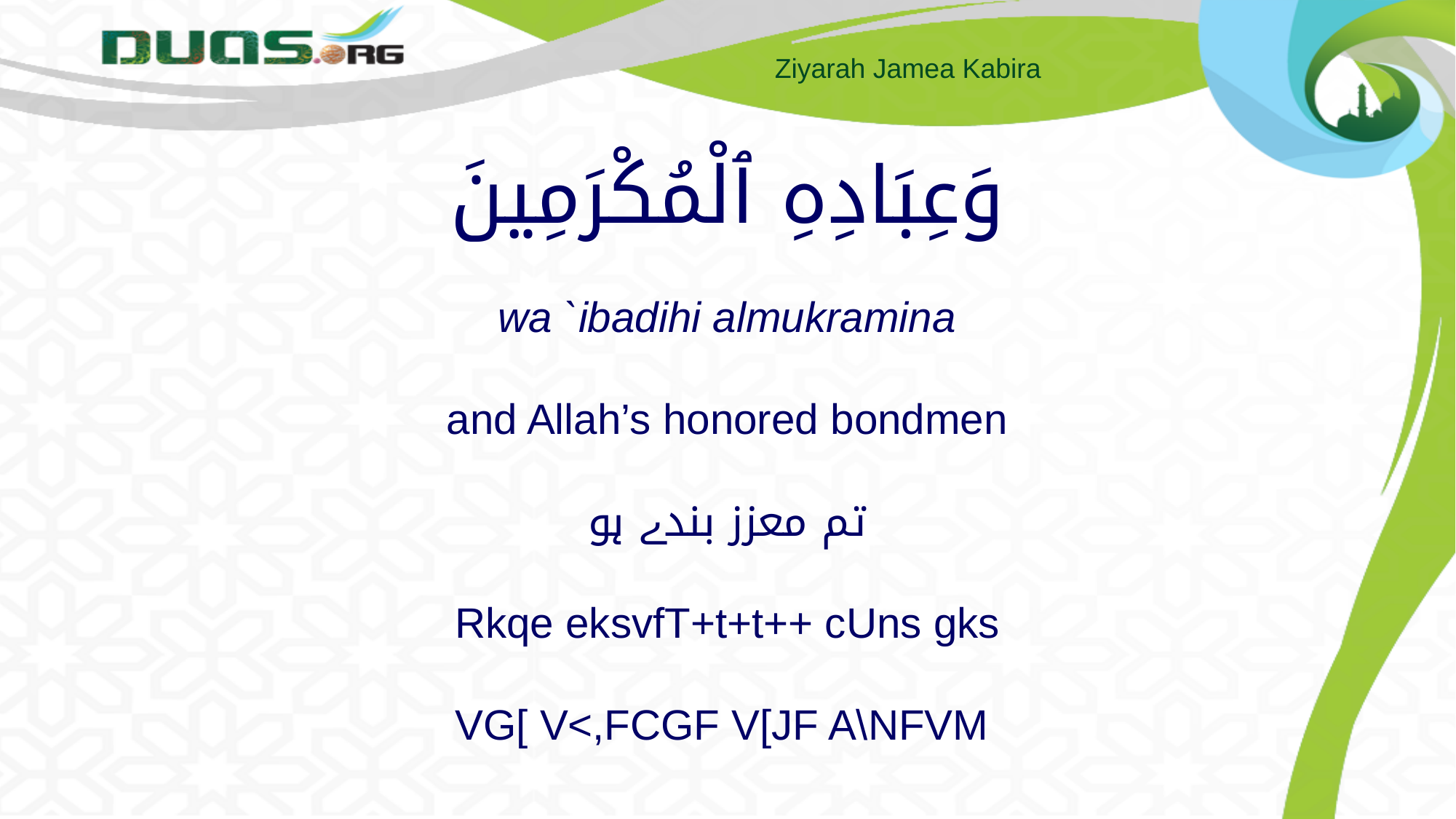

# وَعِبَادِهِ ٱلْمُكْرَمِينَ wa `ibadihi almukramina and Allah’s honored bondmen تم معزز بندے ہو Rkqe eksvfT+t+t++ cUns gks VG[ V<,FCGF V[JF A\NFVM